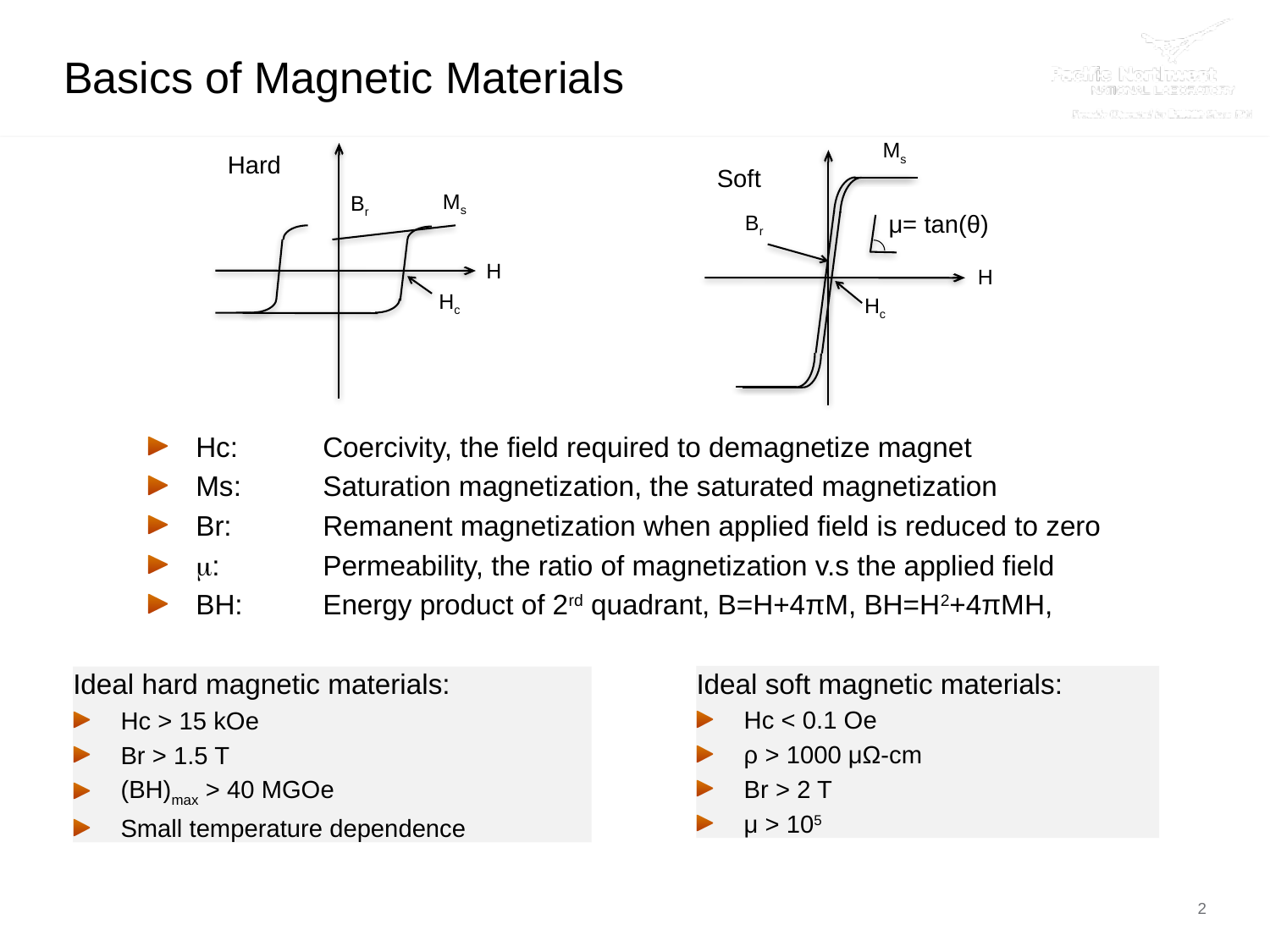

# Basics of Magnetic Materials
Ms
Hard
Soft

Ms
Br
μ= tan(θ)
Br

H
H

Hc
Hc
Hc: 	Coercivity, the field required to demagnetize magnet
Ms: 	Saturation magnetization, the saturated magnetization
Br: 	Remanent magnetization when applied field is reduced to zero
μ: 	Permeability, the ratio of magnetization v.s the applied field
BH:	Energy product of 2rd quadrant, B=H+4πM, BH=H2+4πMH,
Ideal soft magnetic materials:
Hc < 0.1 Oe
ρ > 1000 μΩ-cm
Br > 2 T
μ > 105
Ideal hard magnetic materials:
Hc > 15 kOe
Br > 1.5 T
(BH)max > 40 MGOe
Small temperature dependence
2